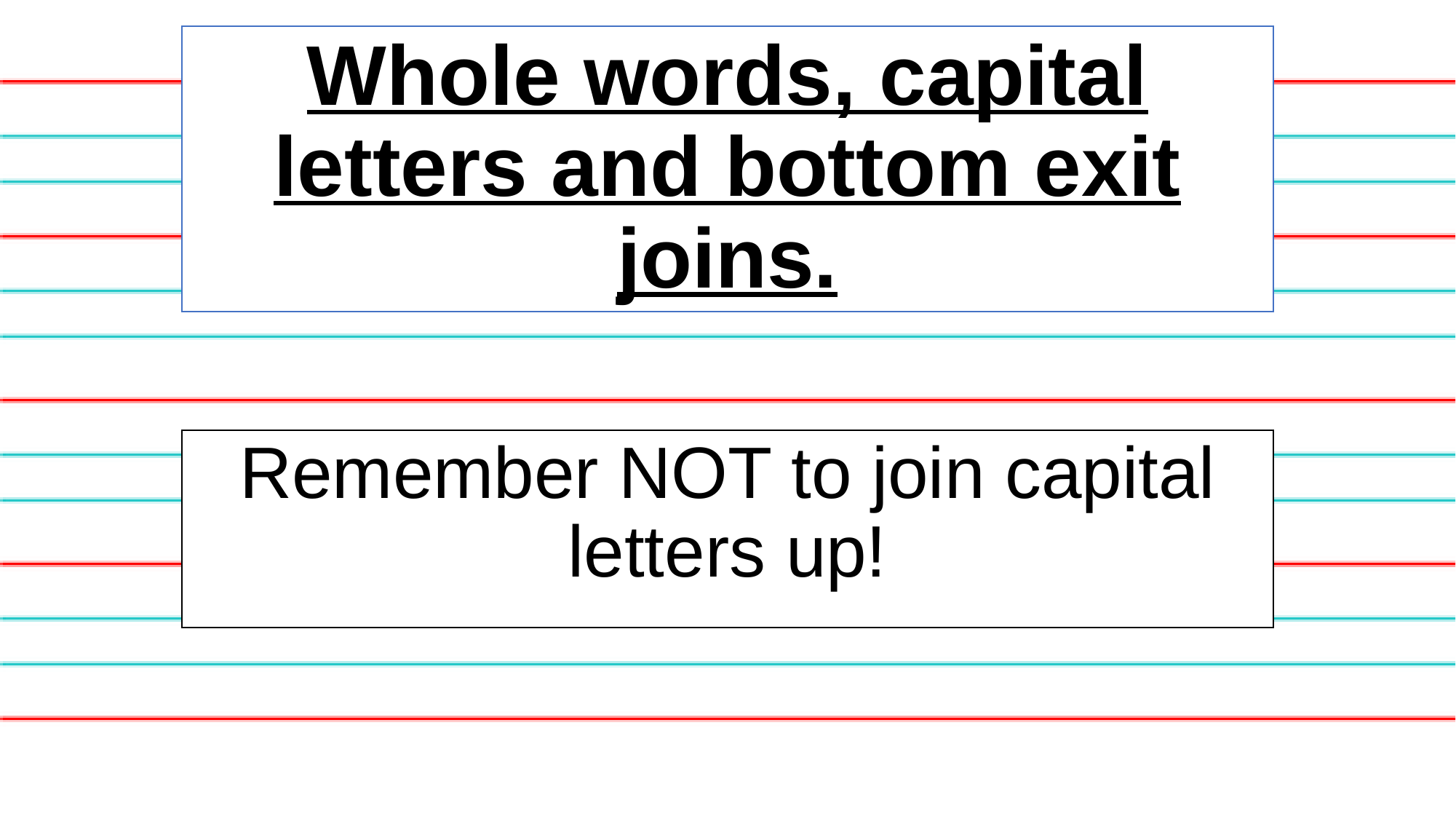

# Whole words, capital letters and bottom exit joins.
Remember NOT to join capital letters up!